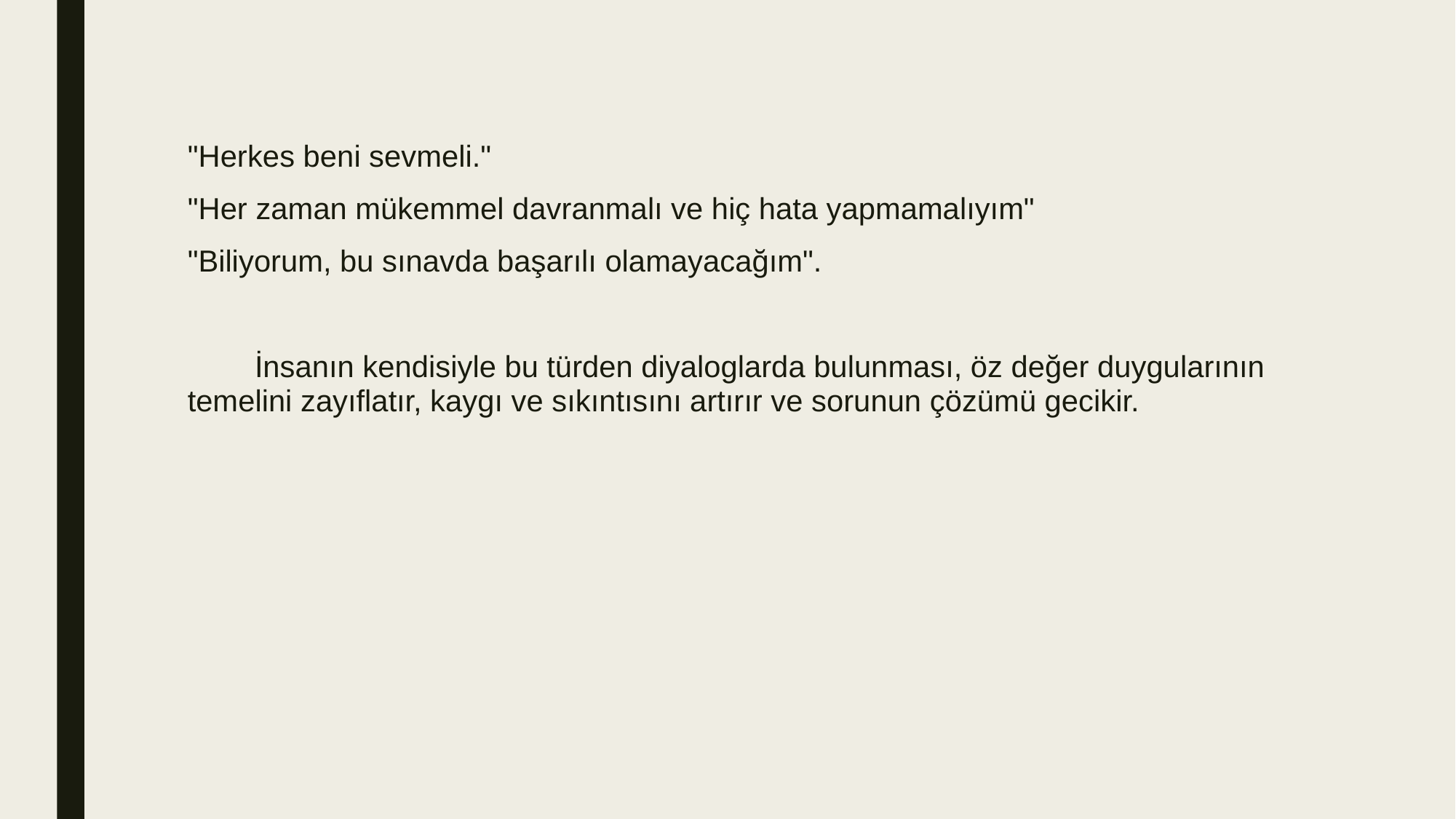

"Herkes beni sevmeli."
"Her zaman mükemmel davranmalı ve hiç hata yapmamalıyım"
"Biliyorum, bu sınavda başarılı olamayacağım".

        İnsanın kendisiyle bu türden diyaloglarda bulunması, öz değer duygularının temelini zayıflatır, kaygı ve sıkıntısını artırır ve sorunun çözümü gecikir.